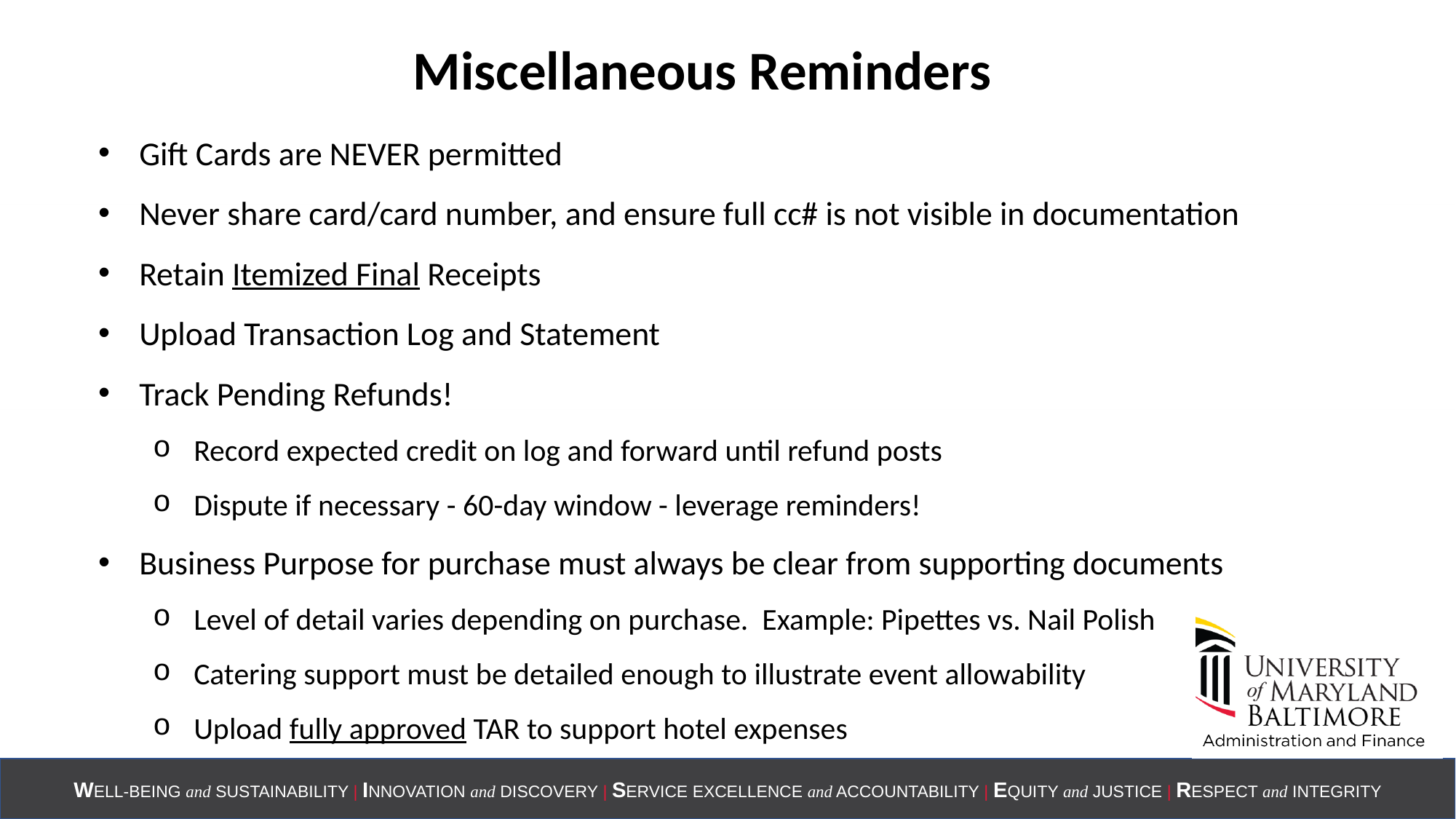

Miscellaneous Reminders
Gift Cards are NEVER permitted
Never share card/card number, and ensure full cc# is not visible in documentation
Retain Itemized Final Receipts
Upload Transaction Log and Statement
Track Pending Refunds!
Record expected credit on log and forward until refund posts
Dispute if necessary - 60-day window - leverage reminders!
Business Purpose for purchase must always be clear from supporting documents
Level of detail varies depending on purchase.  Example: Pipettes vs. Nail Polish
Catering support must be detailed enough to illustrate event allowability
Upload fully approved TAR to support hotel expenses